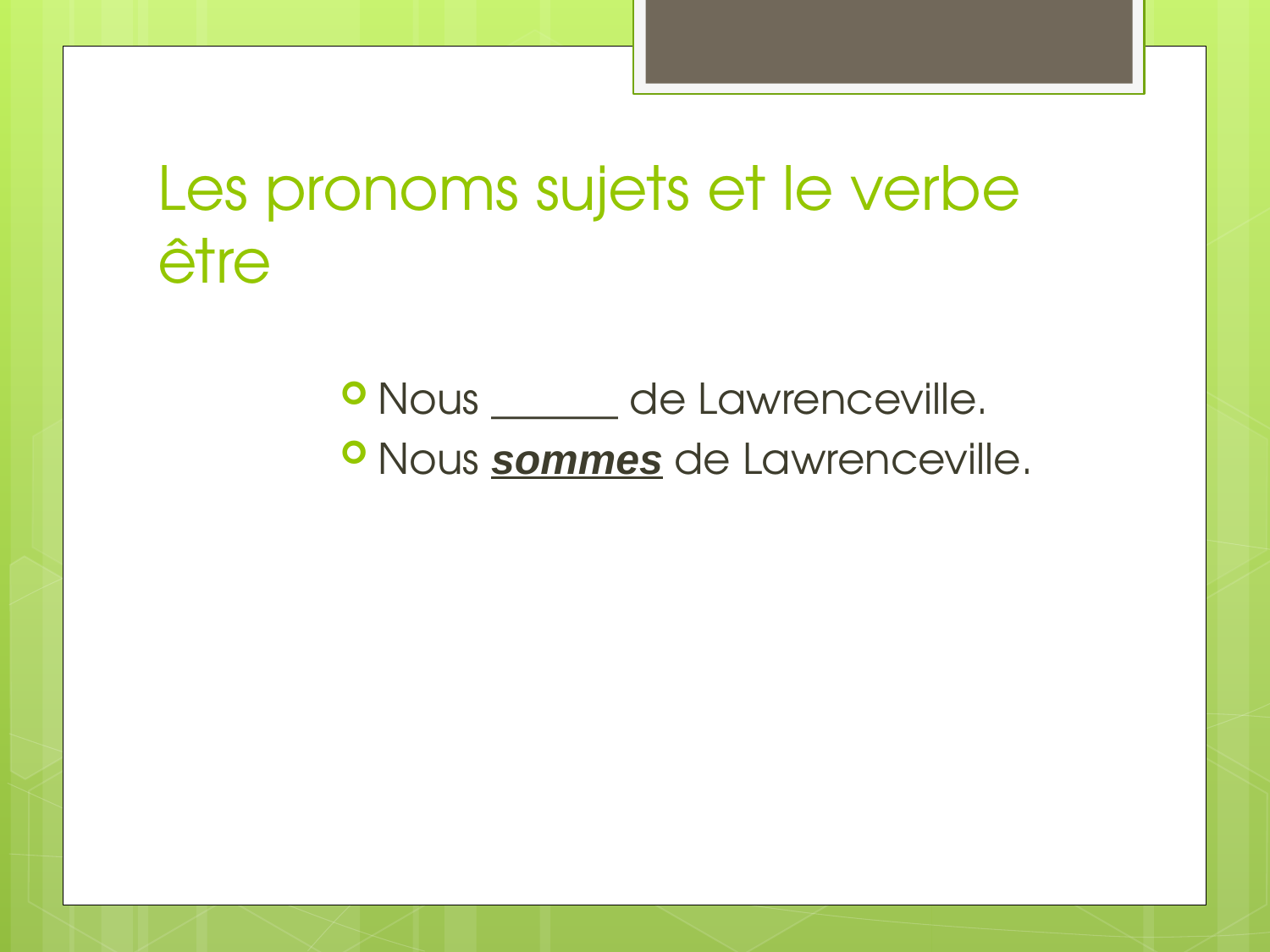

# Les pronoms sujets et le verbe être

Nous ______ de Lawrenceville.
Nous sommes de Lawrenceville.